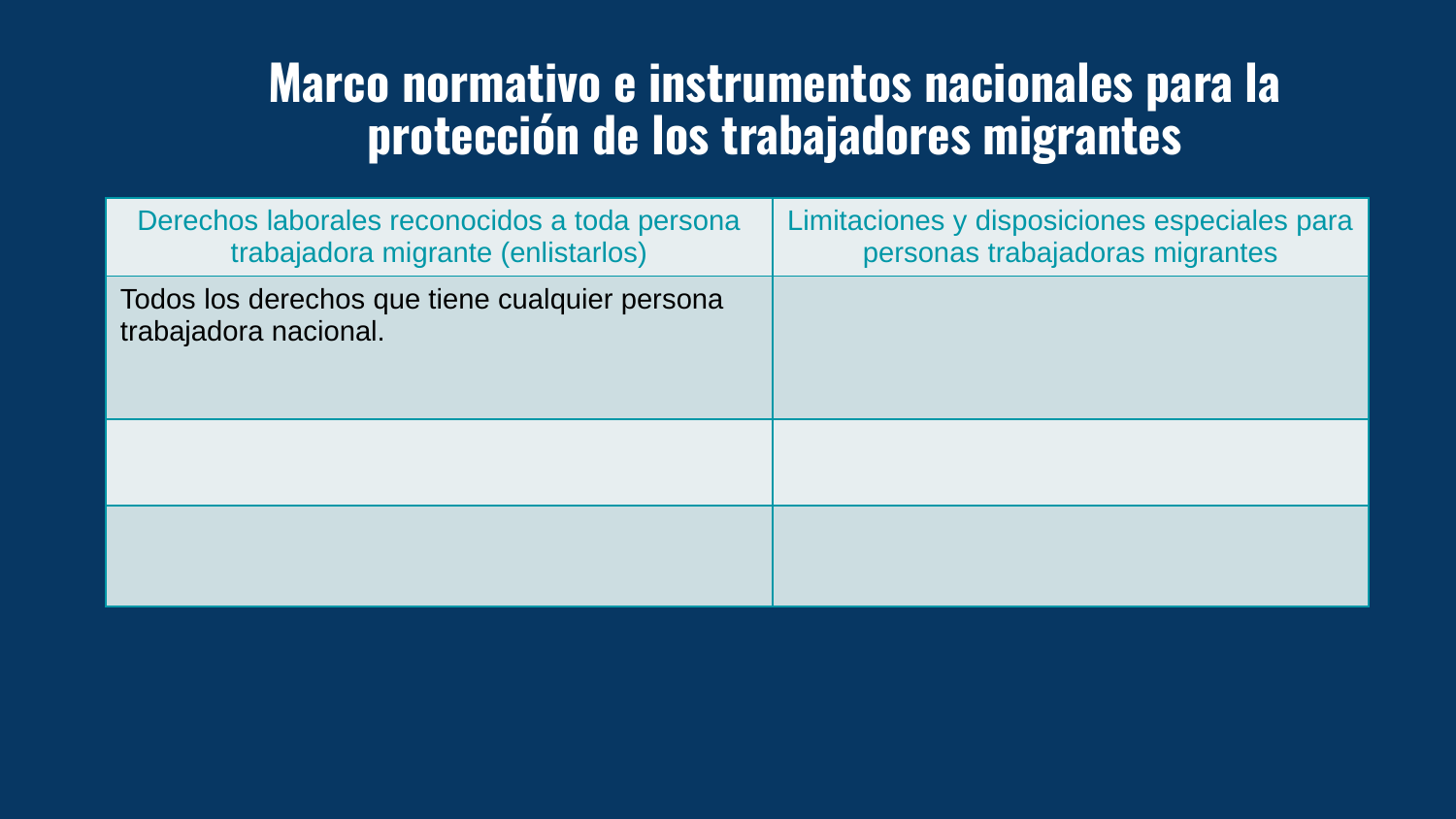

Marco normativo e instrumentos nacionales para la protección de los trabajadores migrantes

| Derechos laborales reconocidos a toda persona trabajadora migrante (enlistarlos) | Limitaciones y disposiciones especiales para personas trabajadoras migrantes |
| --- | --- |
| Todos los derechos que tiene cualquier persona trabajadora nacional. |  |
|  |  |
|  |  |
#